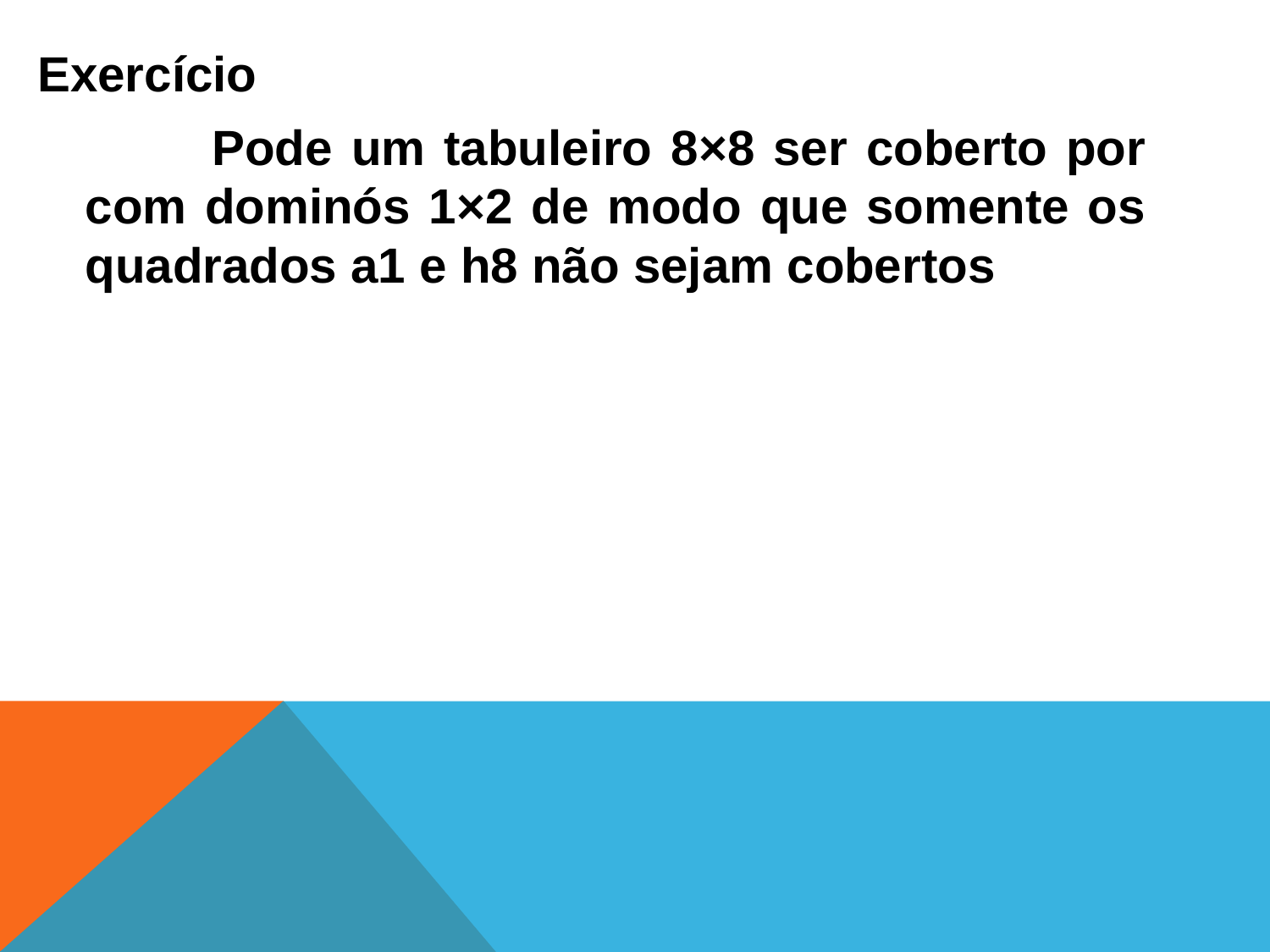

Exercício
		Pode um tabuleiro 8×8 ser coberto por com dominós 1×2 de modo que somente os quadrados a1 e h8 não sejam cobertos